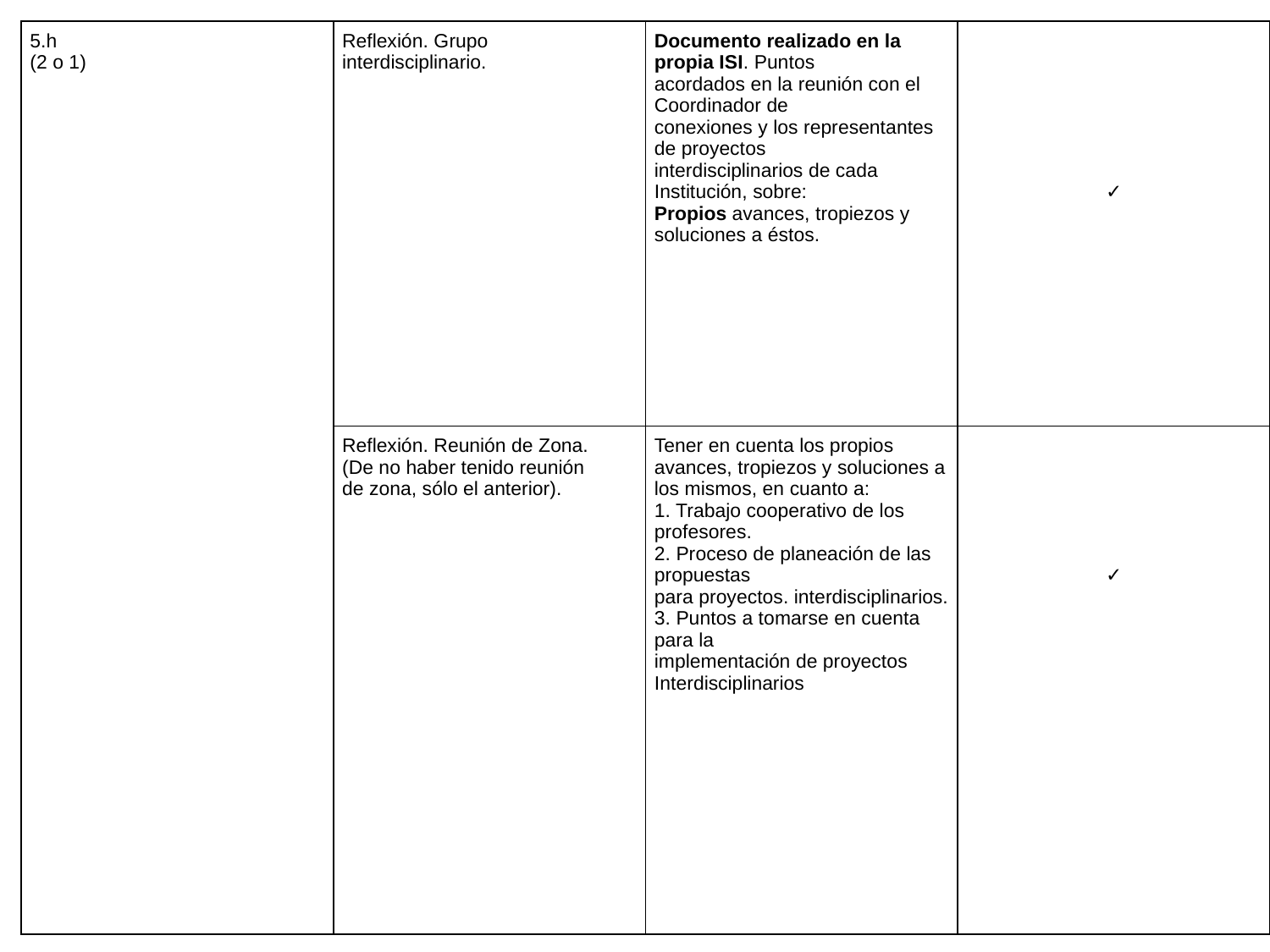

| 5.h (2 o 1) | Reflexión. Grupo interdisciplinario. | Documento realizado en la propia ISI. Puntos acordados en la reunión con el Coordinador de conexiones y los representantes de proyectos interdisciplinarios de cada Institución, sobre: Propios avances, tropiezos y soluciones a éstos. | ✓ |
| --- | --- | --- | --- |
|  | Reflexión. Reunión de Zona. (De no haber tenido reunión de zona, sólo el anterior). | Tener en cuenta los propios avances, tropiezos y soluciones a los mismos, en cuanto a: 1. Trabajo cooperativo de los profesores. 2. Proceso de planeación de las propuestas para proyectos. interdisciplinarios. 3. Puntos a tomarse en cuenta para la implementación de proyectos Interdisciplinarios | ✓ |